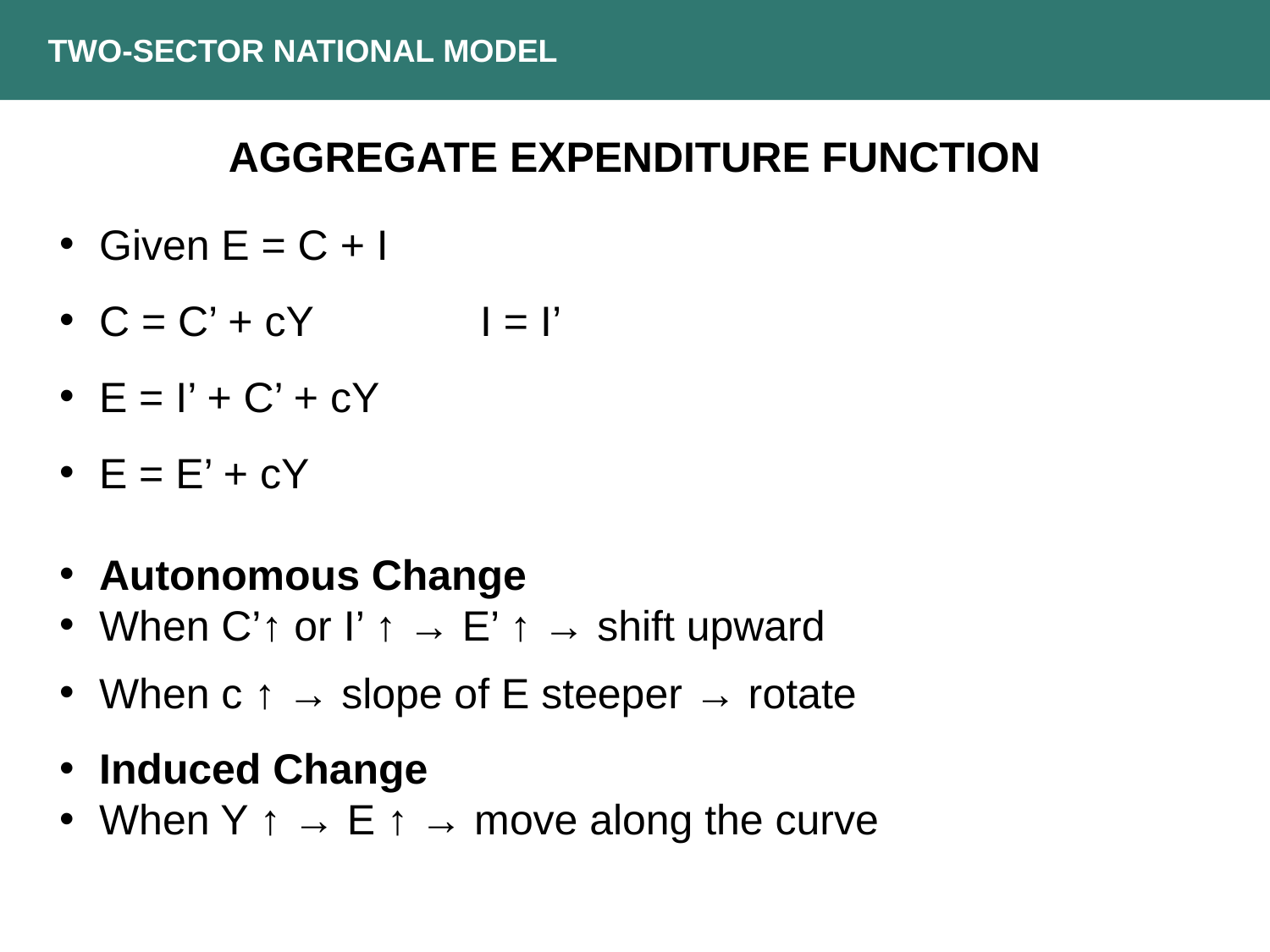

TWO-SECTOR NATIONAL MODEL
AGGREGATE EXPENDITURE FUNCTION
Given E = C + I

C = C’ + cY		I = I’

E = I’ + C’ + cY

E = E’ + cY

Autonomous Change
When C’↑ or I’ ↑ → E’ ↑ → shift upward

When c ↑ → slope of E steeper → rotate

Induced Change
When Y ↑ → E ↑ → move along the curve